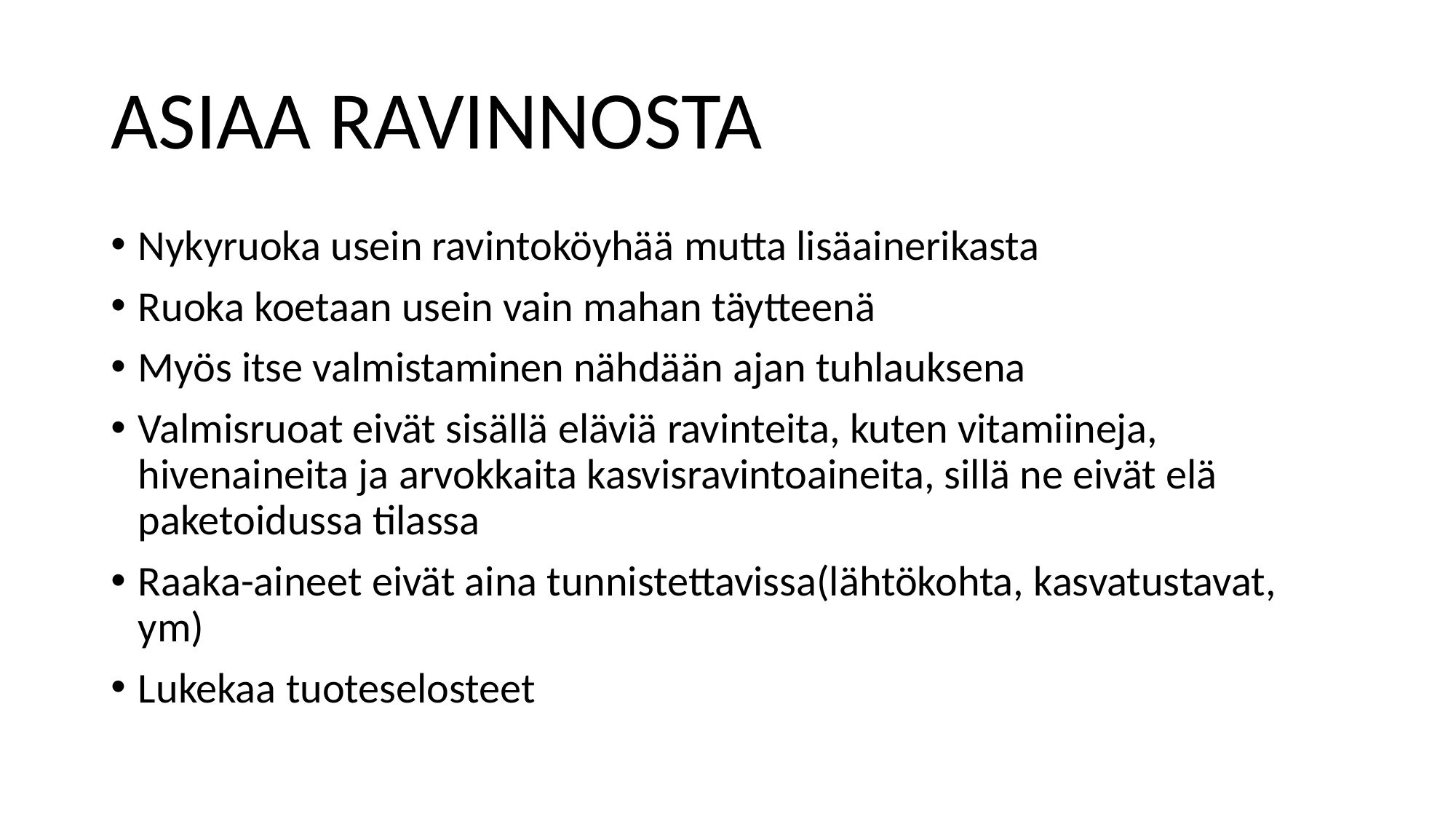

# ASIAA RAVINNOSTA
Nykyruoka usein ravintoköyhää mutta lisäainerikasta
Ruoka koetaan usein vain mahan täytteenä
Myös itse valmistaminen nähdään ajan tuhlauksena
Valmisruoat eivät sisällä eläviä ravinteita, kuten vitamiineja, hivenaineita ja arvokkaita kasvisravintoaineita, sillä ne eivät elä paketoidussa tilassa
Raaka-aineet eivät aina tunnistettavissa(lähtökohta, kasvatustavat, ym)
Lukekaa tuoteselosteet